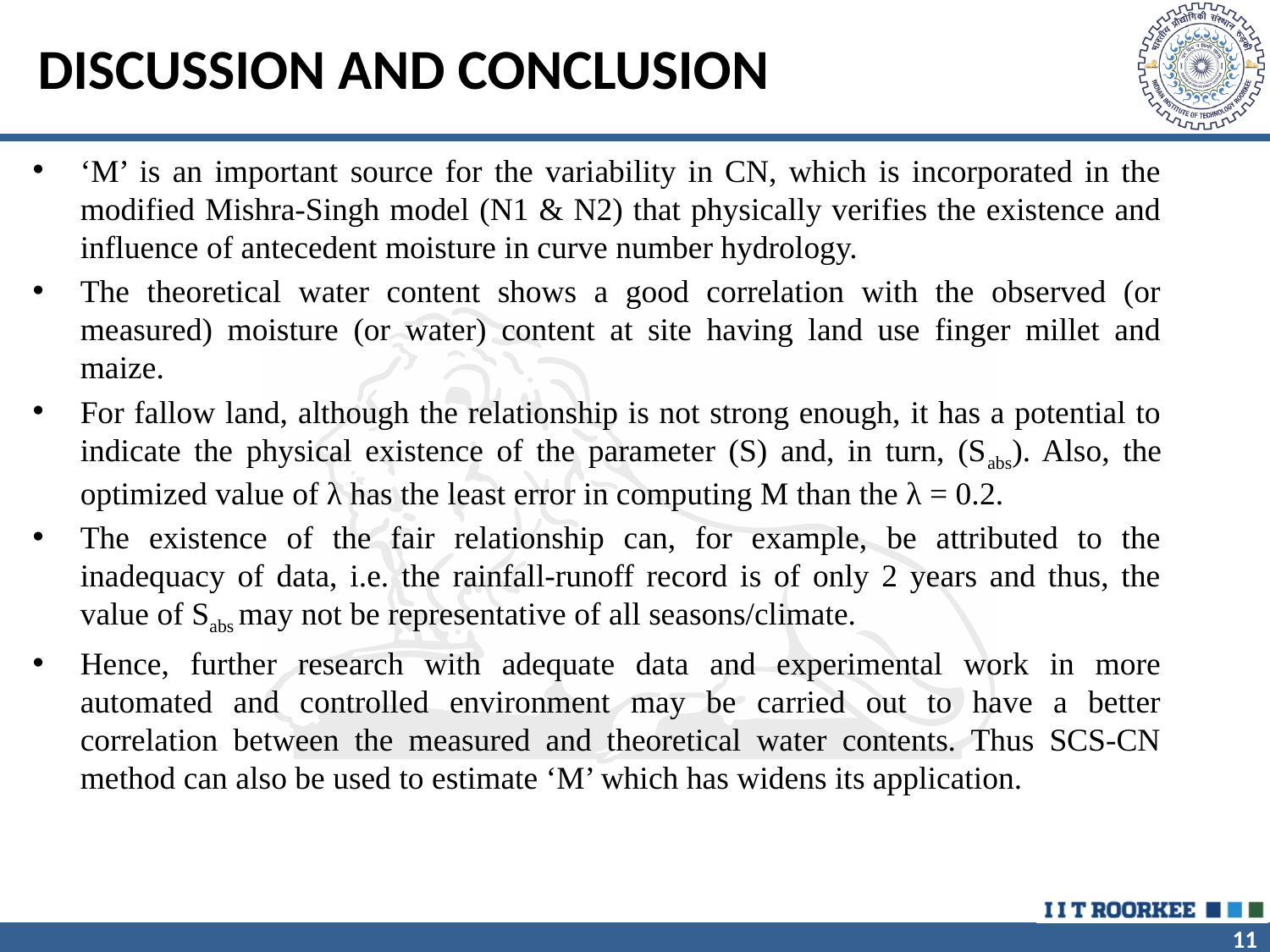

# DISCUSSION AND CONCLUSION
‘M’ is an important source for the variability in CN, which is incorporated in the modified Mishra-Singh model (N1 & N2) that physically verifies the existence and influence of antecedent moisture in curve number hydrology.
The theoretical water content shows a good correlation with the observed (or measured) moisture (or water) content at site having land use finger millet and maize.
For fallow land, although the relationship is not strong enough, it has a potential to indicate the physical existence of the parameter (S) and, in turn, (Sabs). Also, the optimized value of λ has the least error in computing M than the λ = 0.2.
The existence of the fair relationship can, for example, be attributed to the inadequacy of data, i.e. the rainfall-runoff record is of only 2 years and thus, the value of Sabs may not be representative of all seasons/climate.
Hence, further research with adequate data and experimental work in more automated and controlled environment may be carried out to have a better correlation between the measured and theoretical water contents. Thus SCS-CN method can also be used to estimate ‘M’ which has widens its application.